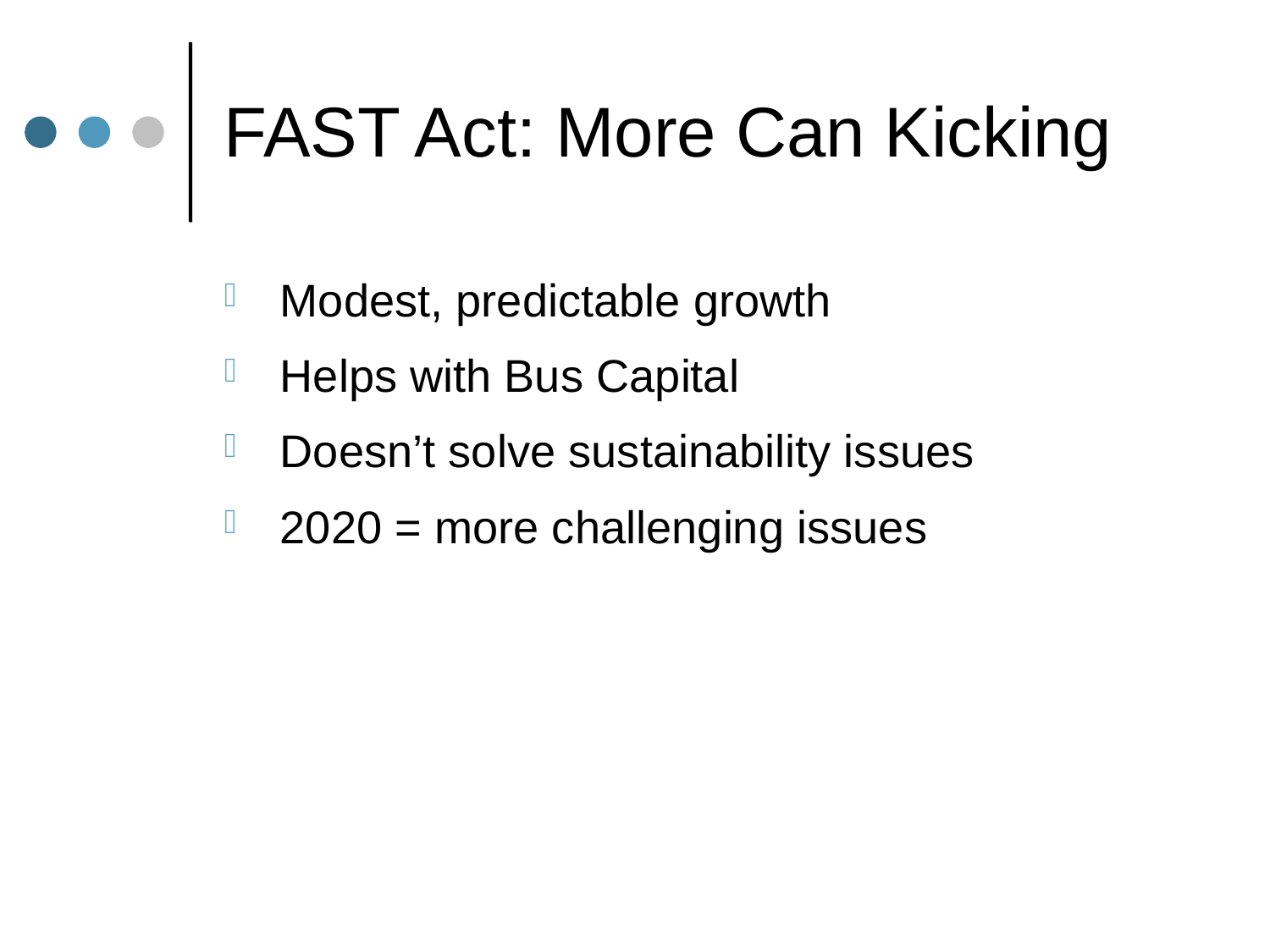

# FAST Act: More Can Kicking
Modest, predictable growth
Helps with Bus Capital
Doesn’t solve sustainability issues
2020 = more challenging issues